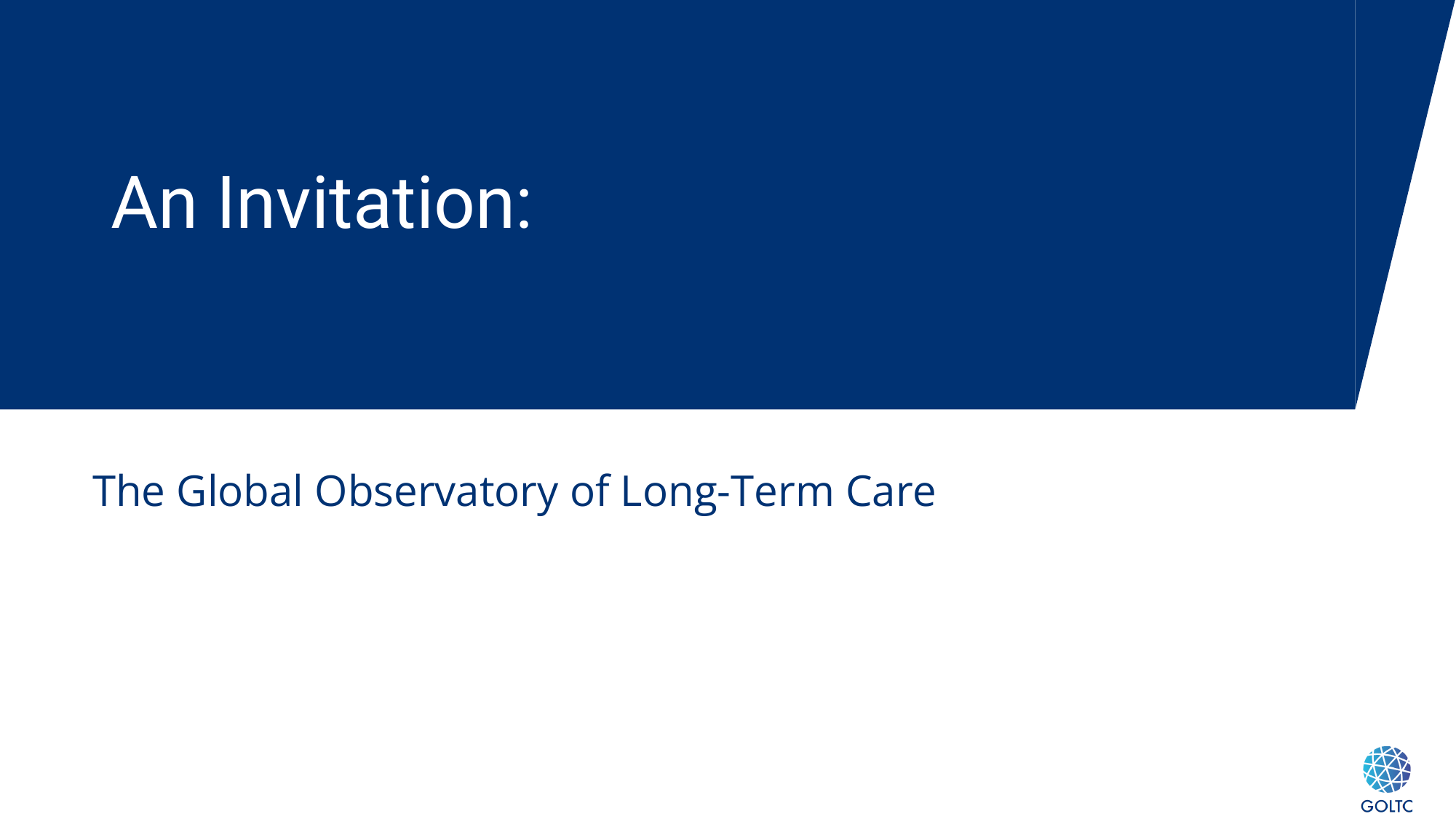

# An Invitation:
The Global Observatory of Long-Term Care